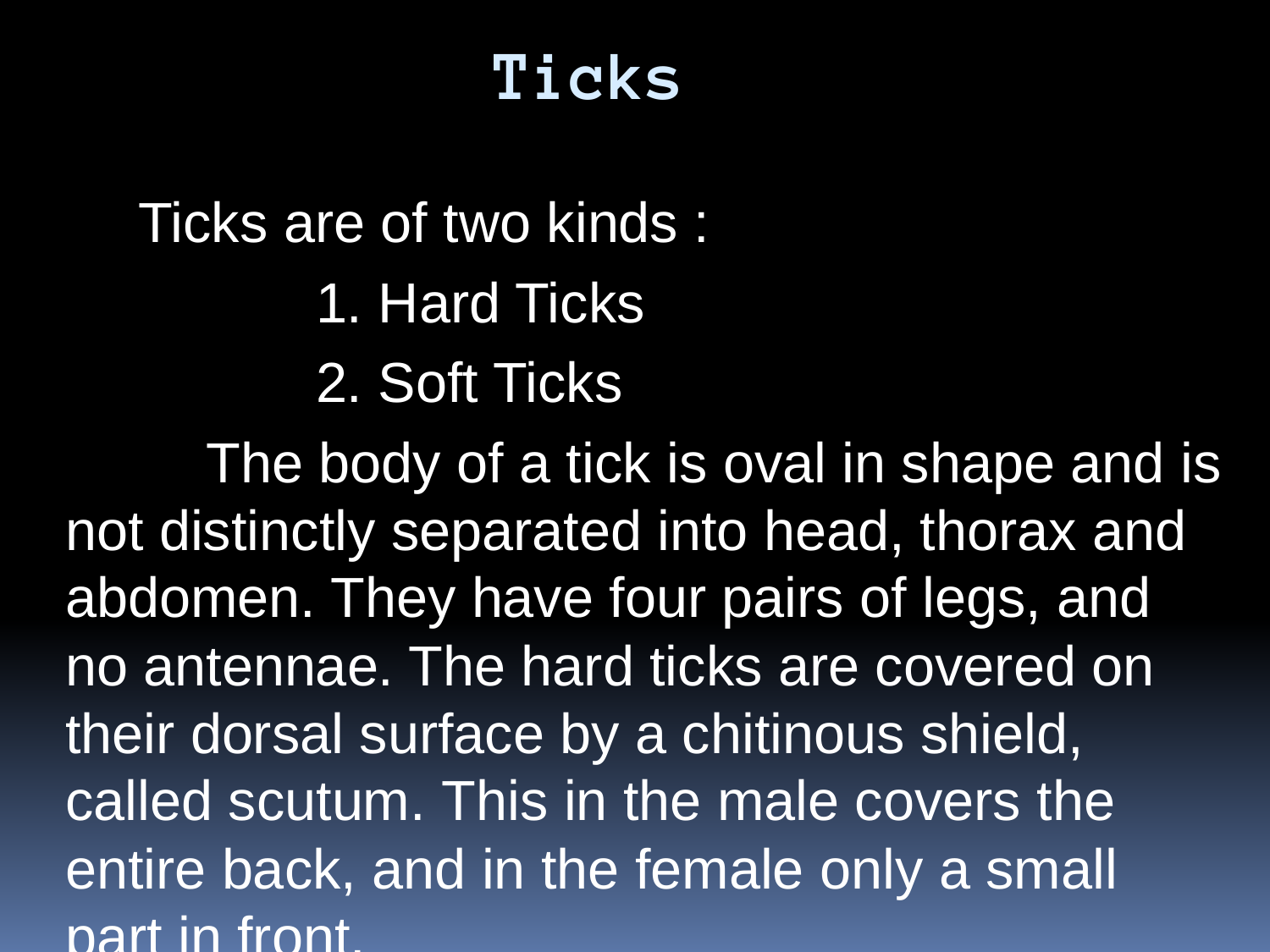

# Ticks
     Ticks are of two kinds :
                1. Hard Ticks
                2. Soft Ticks
         The body of a tick is oval in shape and is not distinctly separated into head, thorax and abdomen. They have four pairs of legs, and no antennae. The hard ticks are covered on their dorsal surface by a chitinous shield, called scutum. This in the male covers the entire back, and in the female only a small part in front.